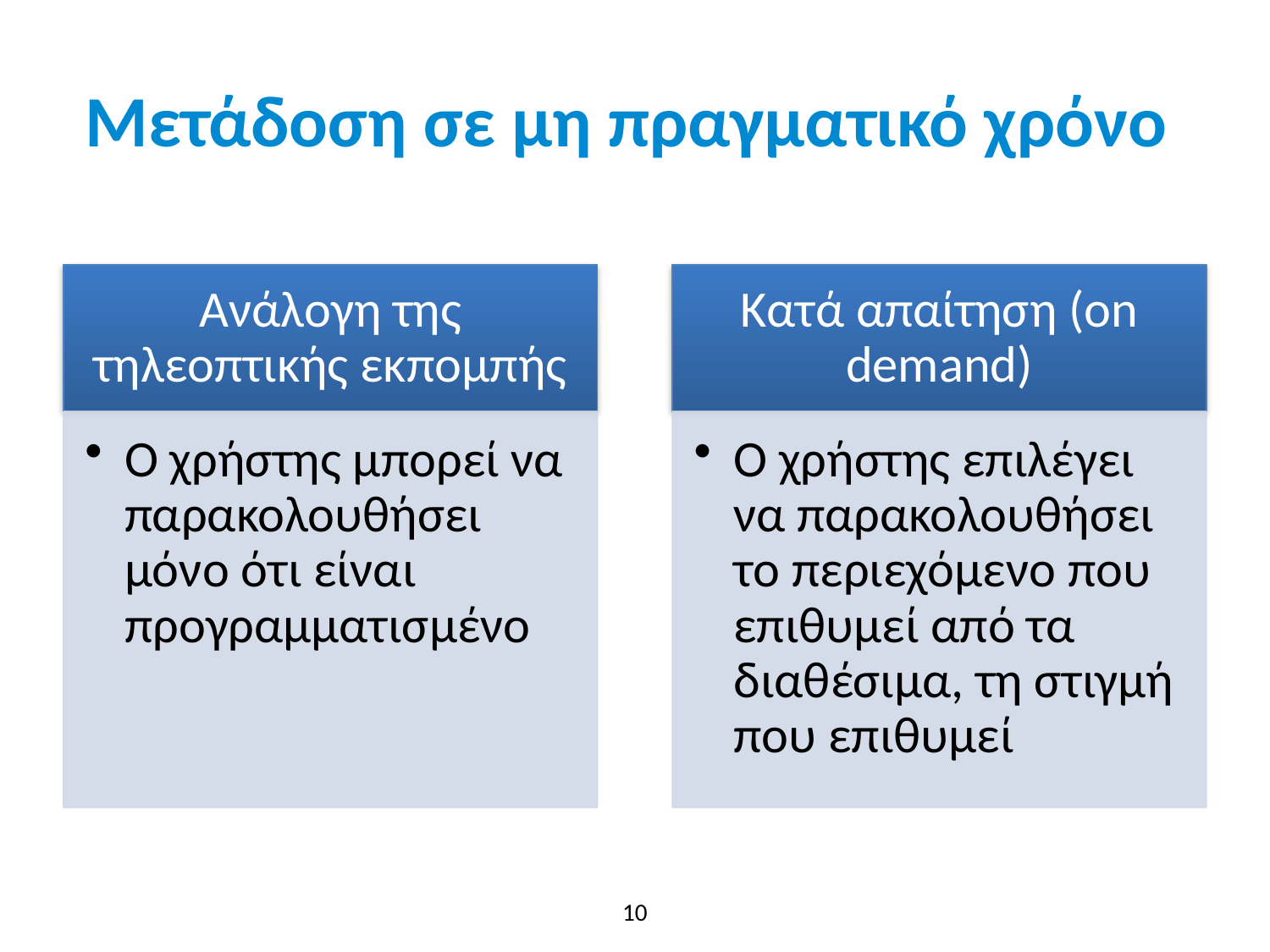

# Μετάδοση σε μη πραγματικό χρόνο
Ανάλογη της τηλεοπτικής εκπομπής
Ο χρήστης μπορεί να παρακολουθήσει μόνο ότι είναι προγραμματισμένο
Κατά απαίτηση (on demand)
Ο χρήστης επιλέγει να παρακολουθήσει το περιεχόμενο που επιθυμεί από τα διαθέσιμα, τη στιγμή που επιθυμεί
10